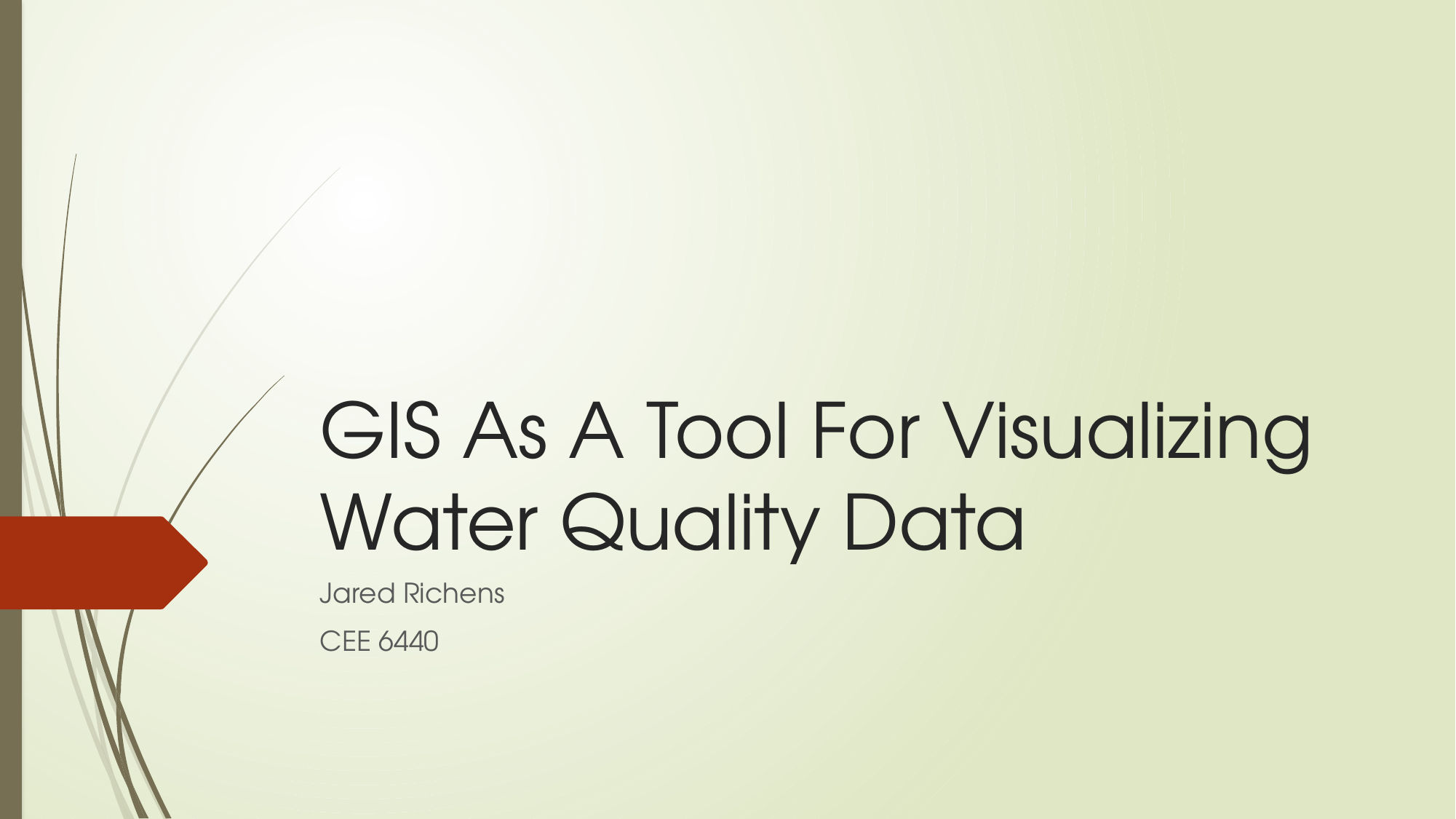

# GIS As A Tool For Visualizing Water Quality Data
Jared Richens
CEE 6440